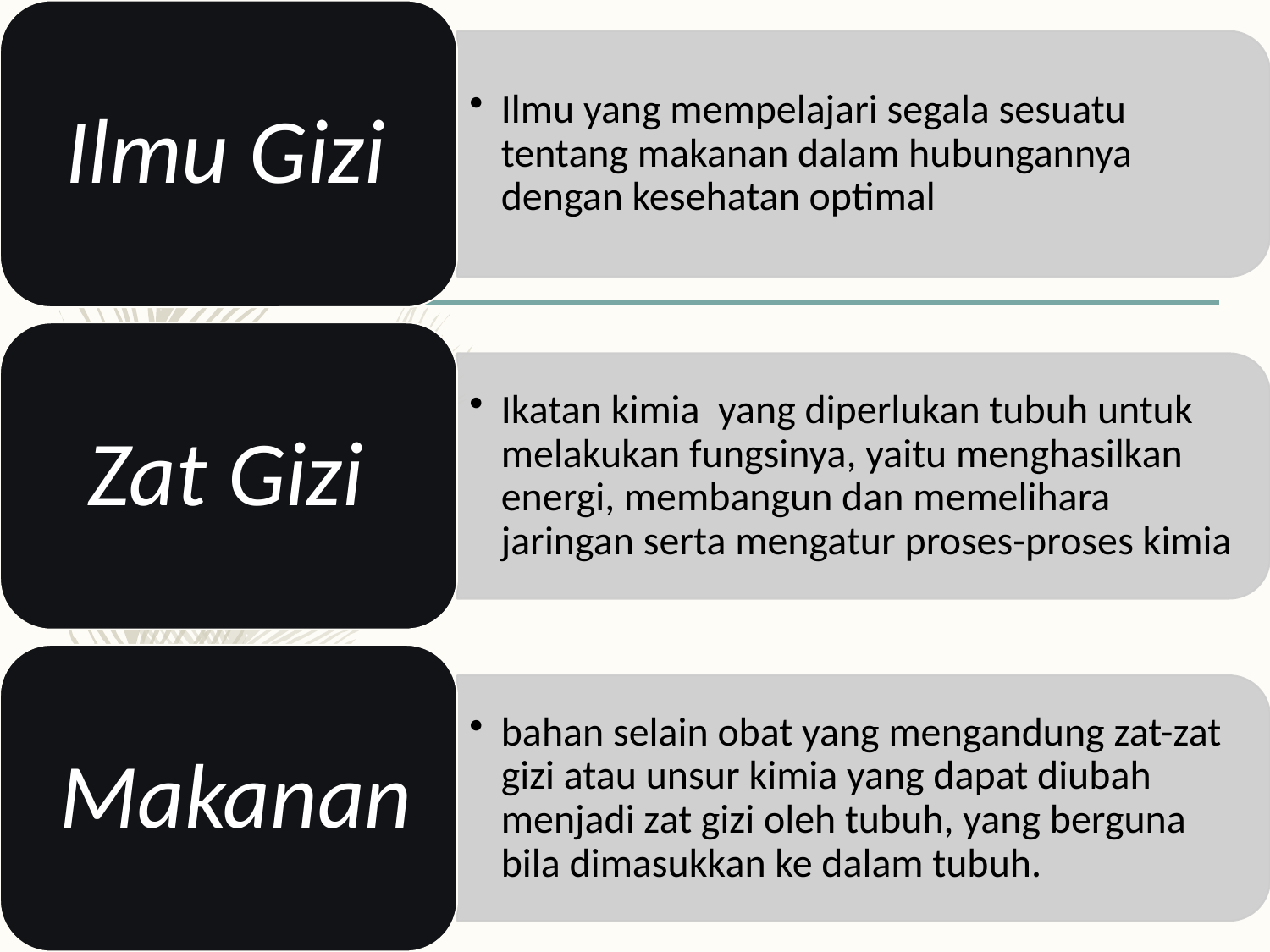

Ilmu yang mempelajari segala sesuatu tentang makanan dalam hubungannya dengan kesehatan optimal
Ilmu Gizi
Ikatan kimia  yang diperlukan tubuh untuk melakukan fungsinya, yaitu menghasilkan energi, membangun dan memelihara jaringan serta mengatur proses-proses kimia
Zat Gizi
bahan selain obat yang mengandung zat-zat gizi atau unsur kimia yang dapat diubah menjadi zat gizi oleh tubuh, yang berguna bila dimasukkan ke dalam tubuh.
Makanan